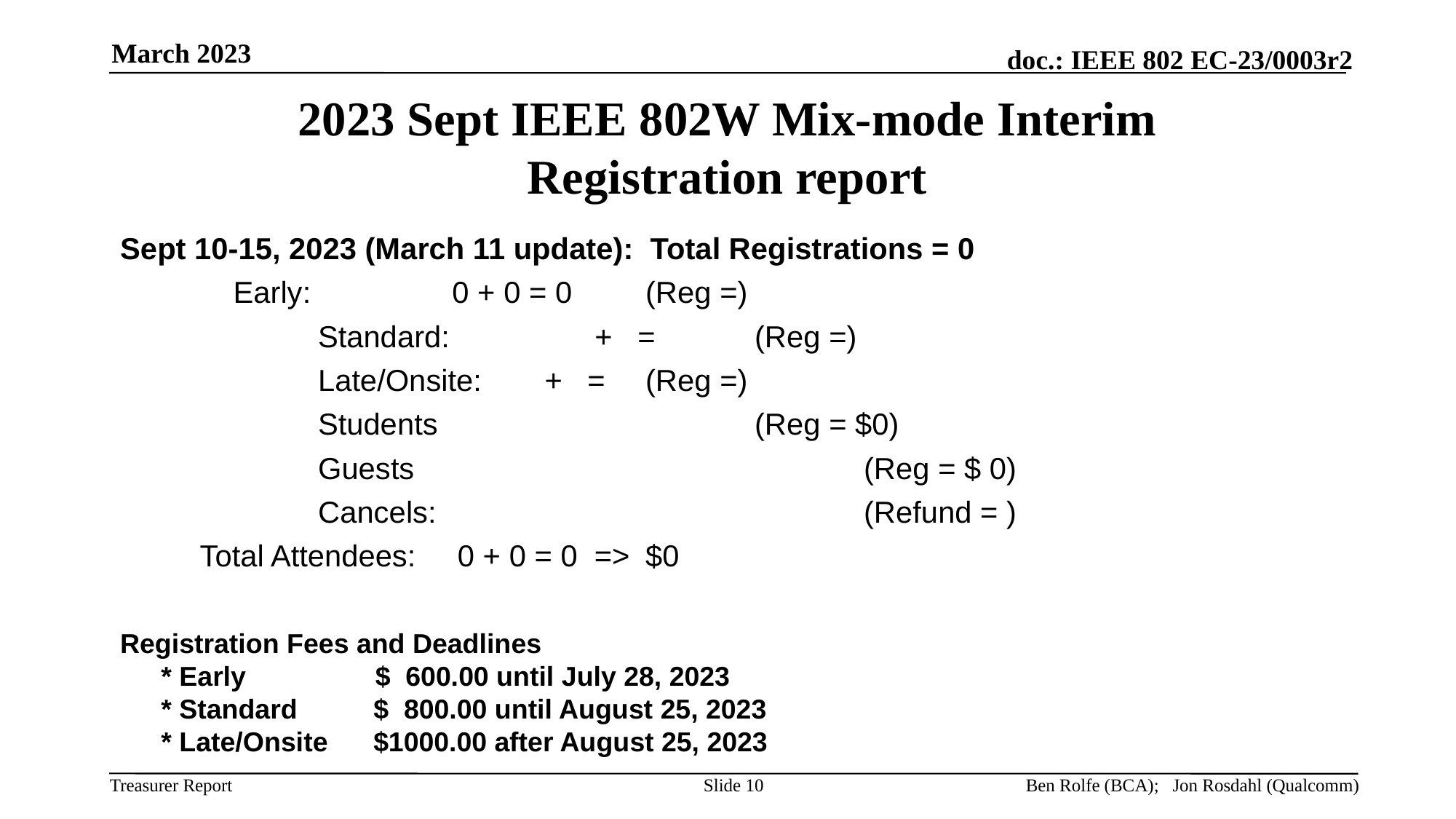

March 2023
# 2023 Sept IEEE 802W Mix-mode Interim Registration report
Sept 10-15, 2023 (March 11 update):  Total Registrations = 0
       Early:		   0 + 0 = 0  	(Reg =)
		Standard: 	       +   =   	(Reg =)
		Late/Onsite: 	 +   = 	(Reg =)
		Students         			(Reg = $0)
 		Guests					(Reg = $ 0)
		Cancels: 			 	(Refund = )
   Total Attendees:     0 + 0 = 0  => 	$0

Registration Fees and Deadlines
* Early                 $  600.00 until July 28, 2023
* Standard          $  800.00 until August 25, 2023
* Late/Onsite      $1000.00 after August 25, 2023

Slide 10
Ben Rolfe (BCA);   Jon Rosdahl (Qualcomm)